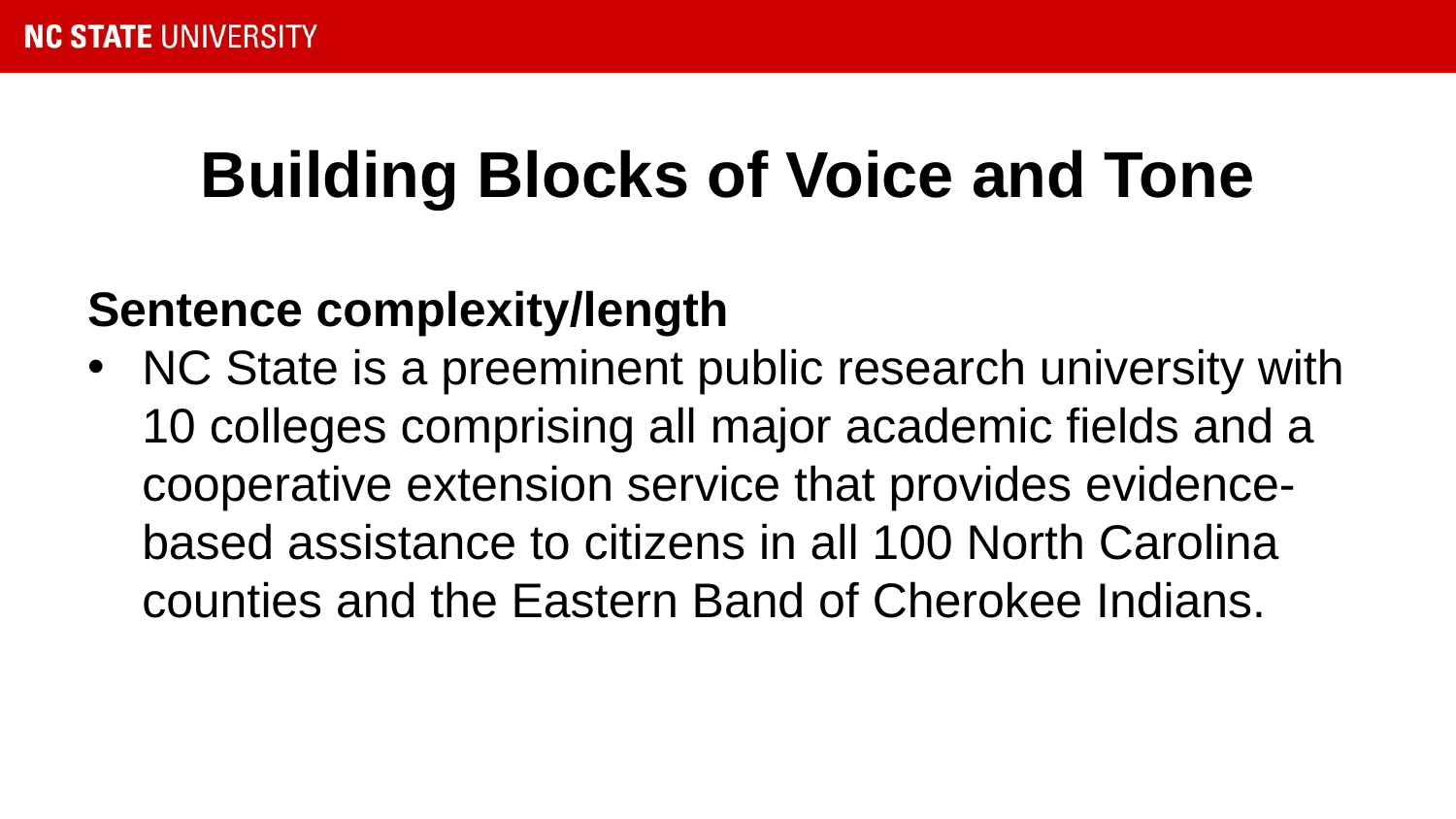

# Building Blocks of Voice and Tone
Sentence complexity/length
NC State is a preeminent public research university with 10 colleges comprising all major academic fields and a cooperative extension service that provides evidence-based assistance to citizens in all 100 North Carolina counties and the Eastern Band of Cherokee Indians.